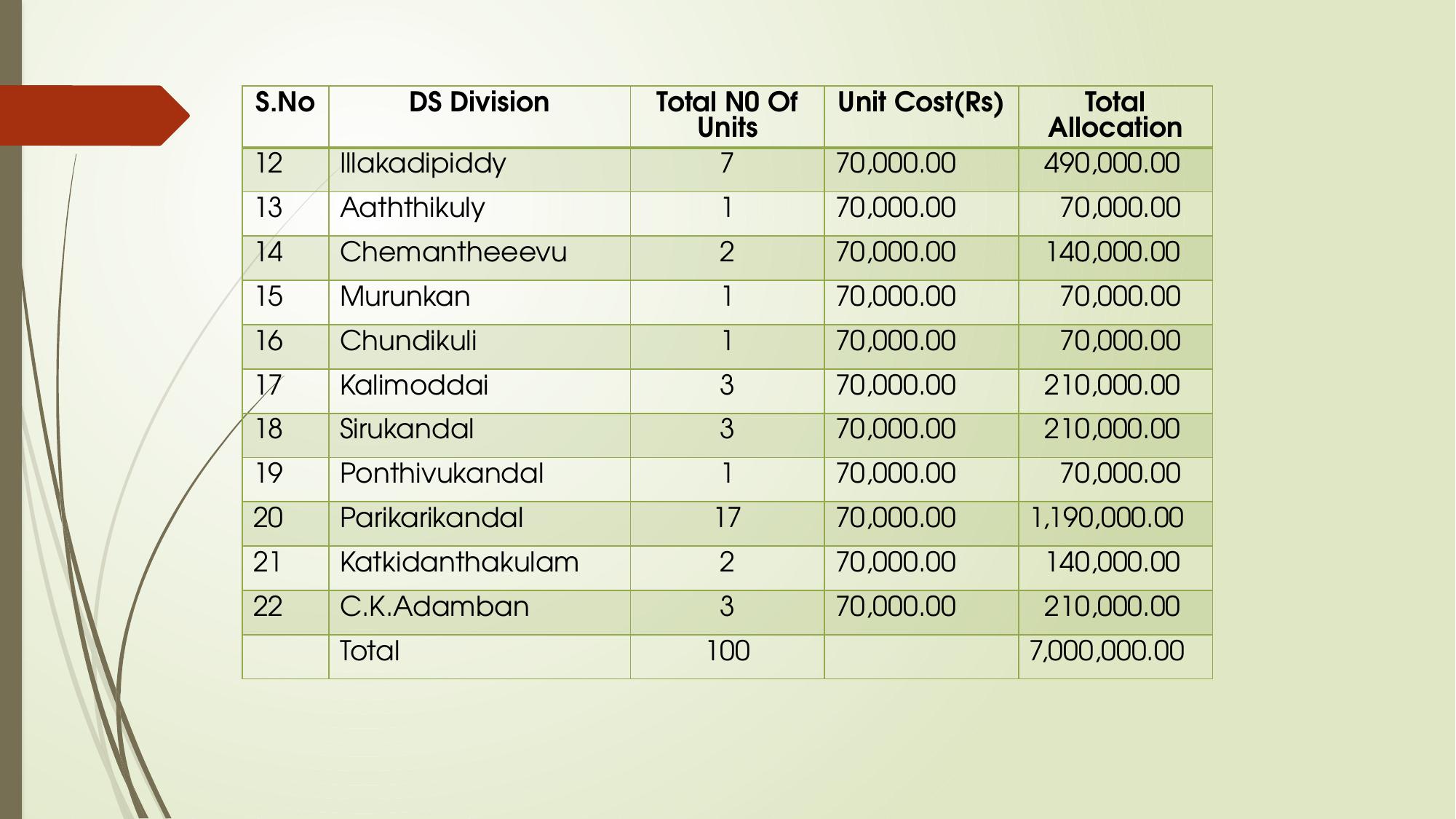

| S.No | DS Division | Total N0 Of Units | Unit Cost(Rs) | Total Allocation |
| --- | --- | --- | --- | --- |
| 12 | Illakadipiddy | 7 | 70,000.00 | 490,000.00 |
| 13 | Aaththikuly | 1 | 70,000.00 | 70,000.00 |
| 14 | Chemantheeevu | 2 | 70,000.00 | 140,000.00 |
| 15 | Murunkan | 1 | 70,000.00 | 70,000.00 |
| 16 | Chundikuli | 1 | 70,000.00 | 70,000.00 |
| 17 | Kalimoddai | 3 | 70,000.00 | 210,000.00 |
| 18 | Sirukandal | 3 | 70,000.00 | 210,000.00 |
| 19 | Ponthivukandal | 1 | 70,000.00 | 70,000.00 |
| 20 | Parikarikandal | 17 | 70,000.00 | 1,190,000.00 |
| 21 | Katkidanthakulam | 2 | 70,000.00 | 140,000.00 |
| 22 | C.K.Adamban | 3 | 70,000.00 | 210,000.00 |
|  | Total | 100 |  | 7,000,000.00 |